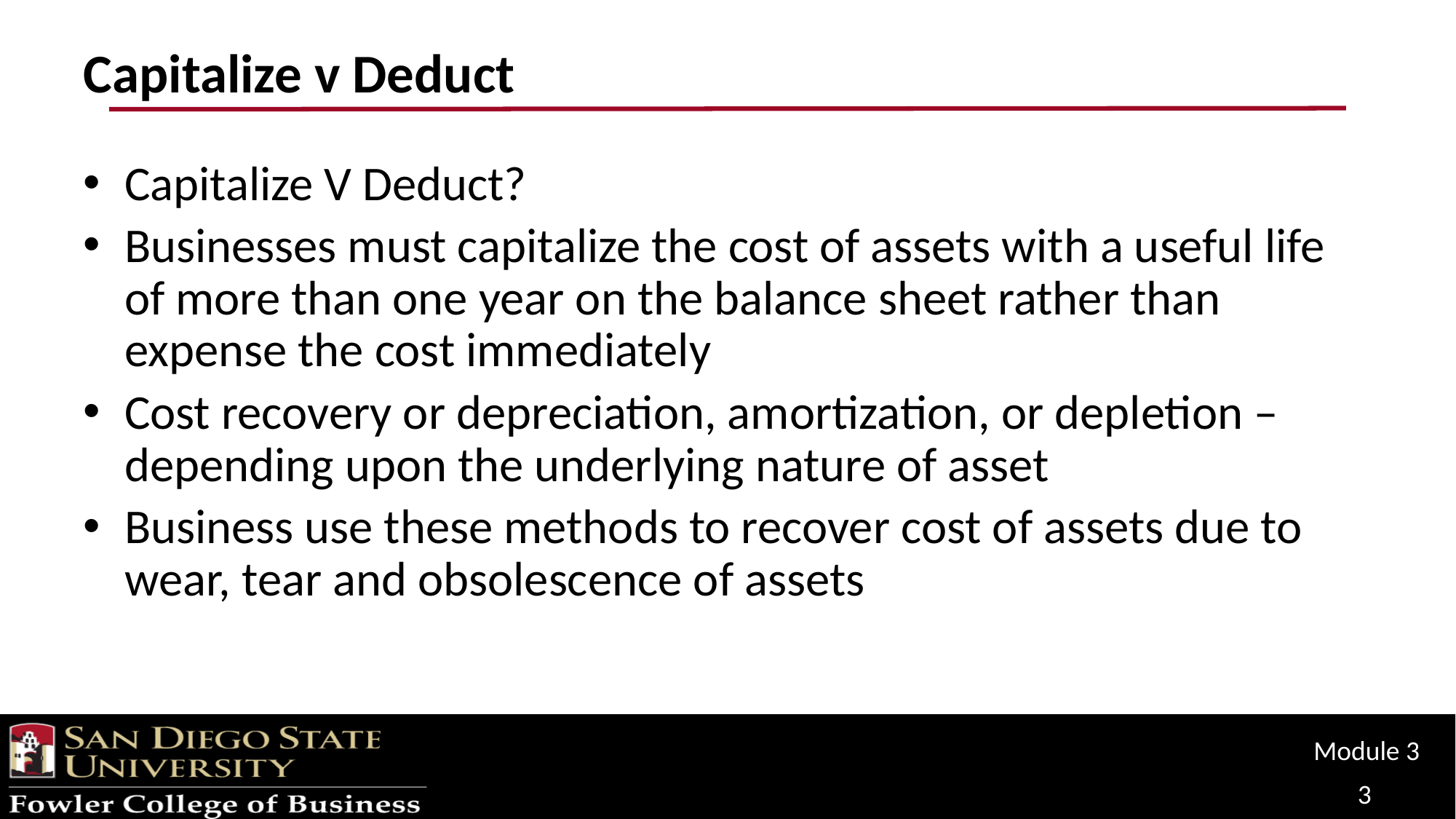

# Capitalize v Deduct
Capitalize V Deduct?
Businesses must capitalize the cost of assets with a useful life of more than one year on the balance sheet rather than expense the cost immediately
Cost recovery or depreciation, amortization, or depletion – depending upon the underlying nature of asset
Business use these methods to recover cost of assets due to wear, tear and obsolescence of assets

Module 3
3